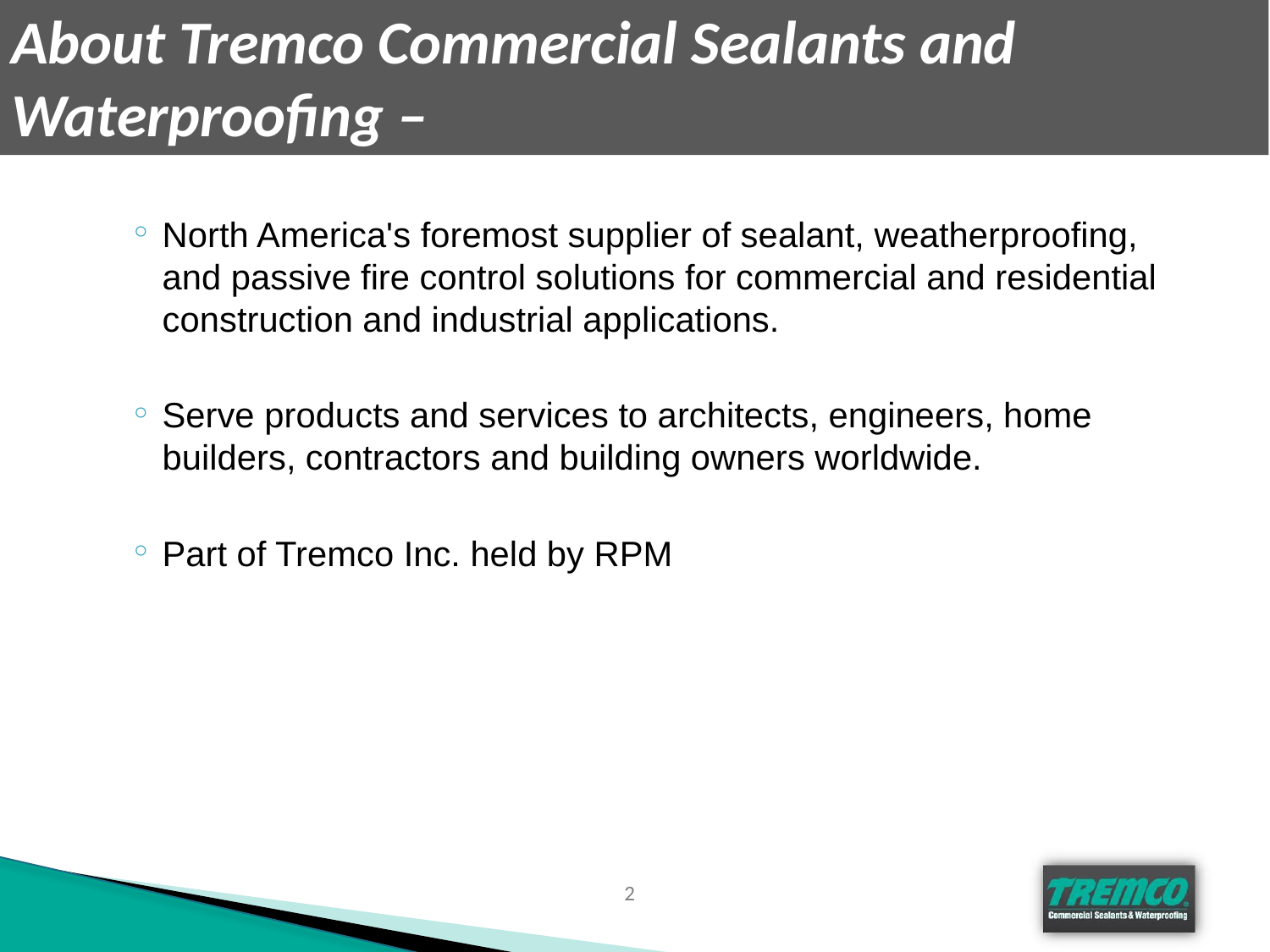

# About Tremco Commercial Sealants and Waterproofing –
North America's foremost supplier of sealant, weatherproofing, and passive fire control solutions for commercial and residential construction and industrial applications.

Serve products and services to architects, engineers, home builders, contractors and building owners worldwide.

Part of Tremco Inc. held by RPM